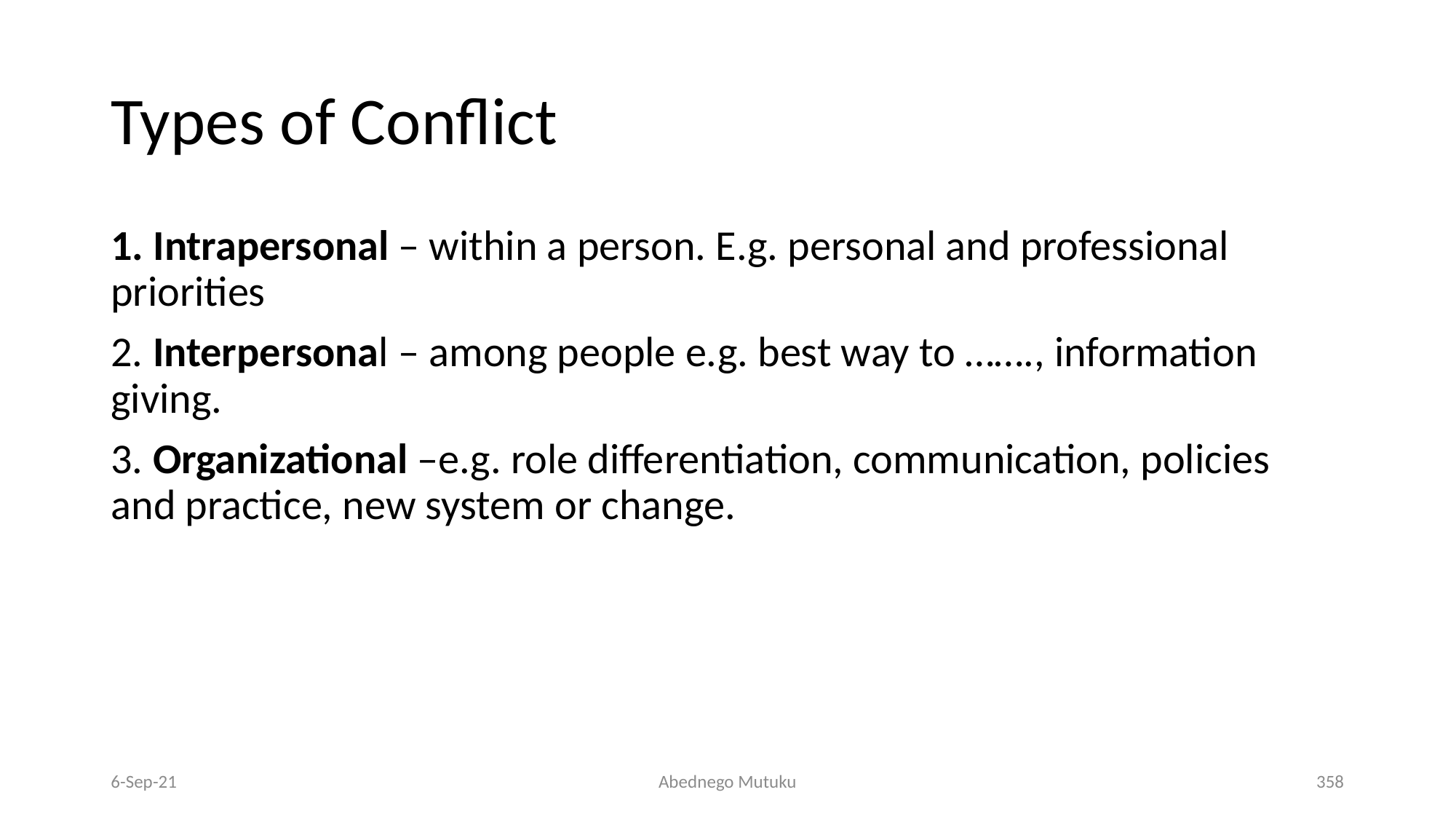

# Types of Conflict
1. Intrapersonal – within a person. E.g. personal and professional priorities
2. Interpersonal – among people e.g. best way to ……., information giving.
3. Organizational –e.g. role differentiation, communication, policies and practice, new system or change.
6-Sep-21
Abednego Mutuku
358